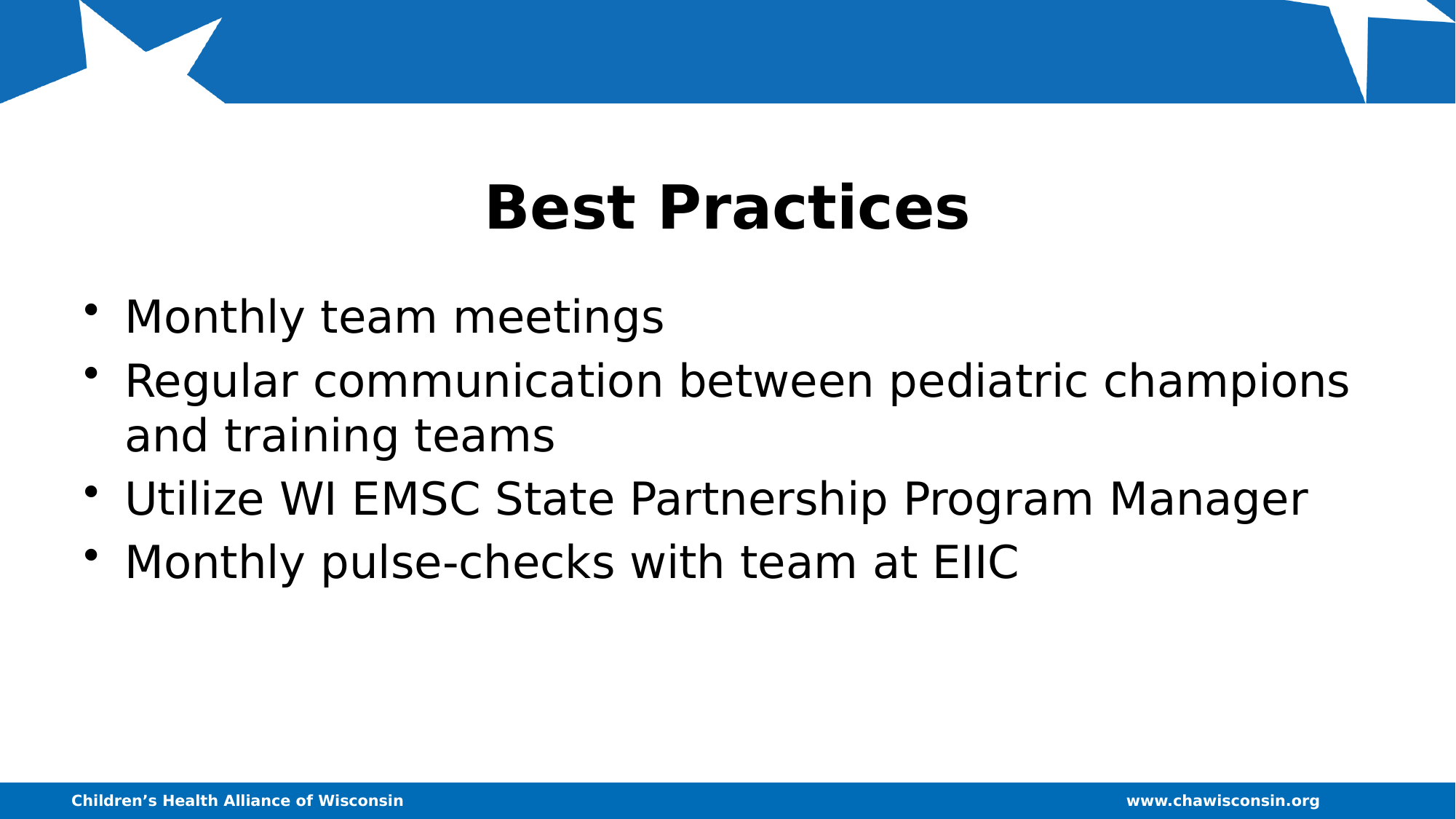

# Best Practices
Monthly team meetings
Regular communication between pediatric champions and training teams
Utilize WI EMSC State Partnership Program Manager
Monthly pulse-checks with team at EIIC